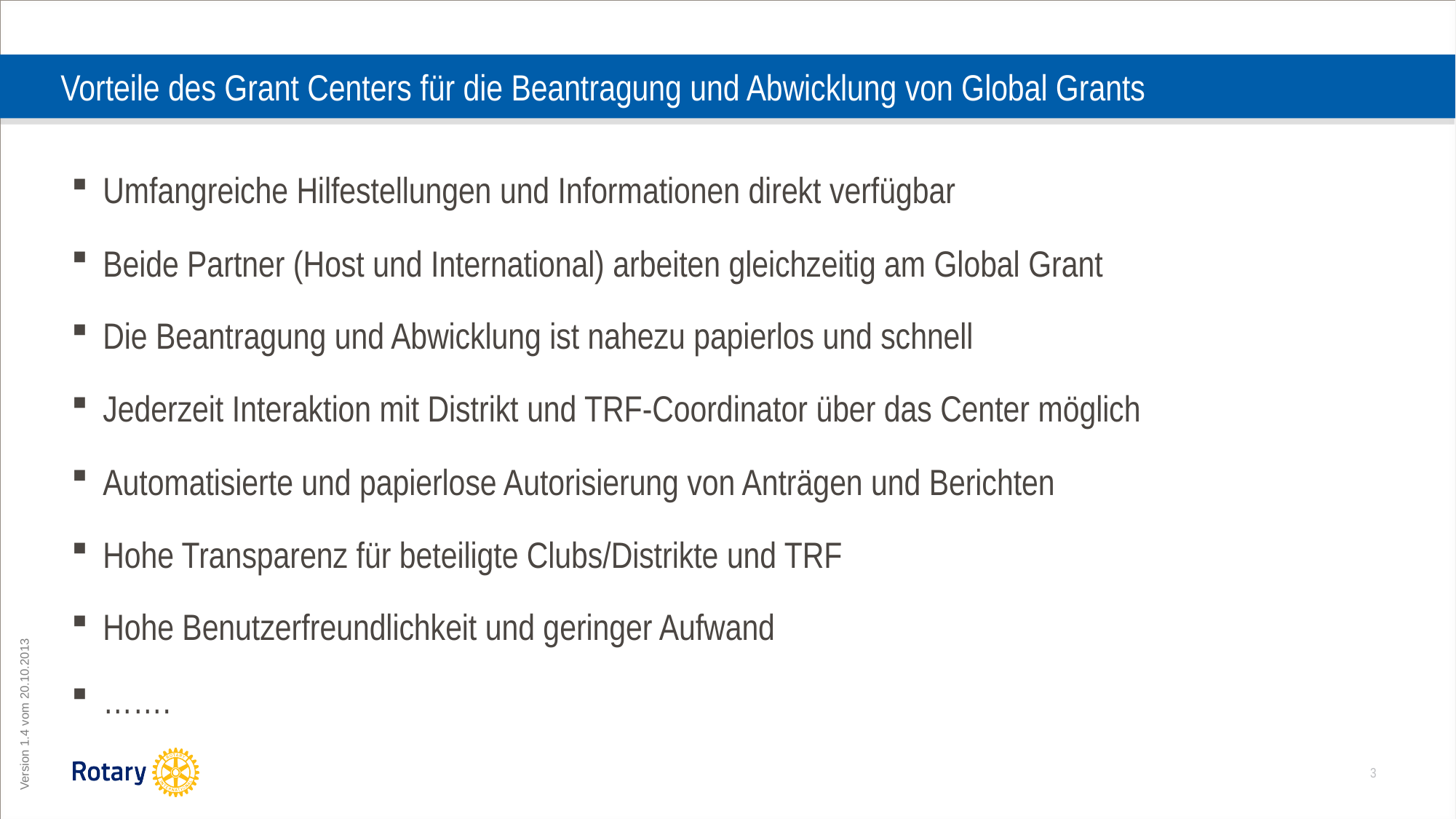

# Vorteile des Grant Centers für die Beantragung und Abwicklung von Global Grants
Umfangreiche Hilfestellungen und Informationen direkt verfügbar
Beide Partner (Host und International) arbeiten gleichzeitig am Global Grant
Die Beantragung und Abwicklung ist nahezu papierlos und schnell
Jederzeit Interaktion mit Distrikt und TRF-Coordinator über das Center möglich
Automatisierte und papierlose Autorisierung von Anträgen und Berichten
Hohe Transparenz für beteiligte Clubs/Distrikte und TRF
Hohe Benutzerfreundlichkeit und geringer Aufwand
…….